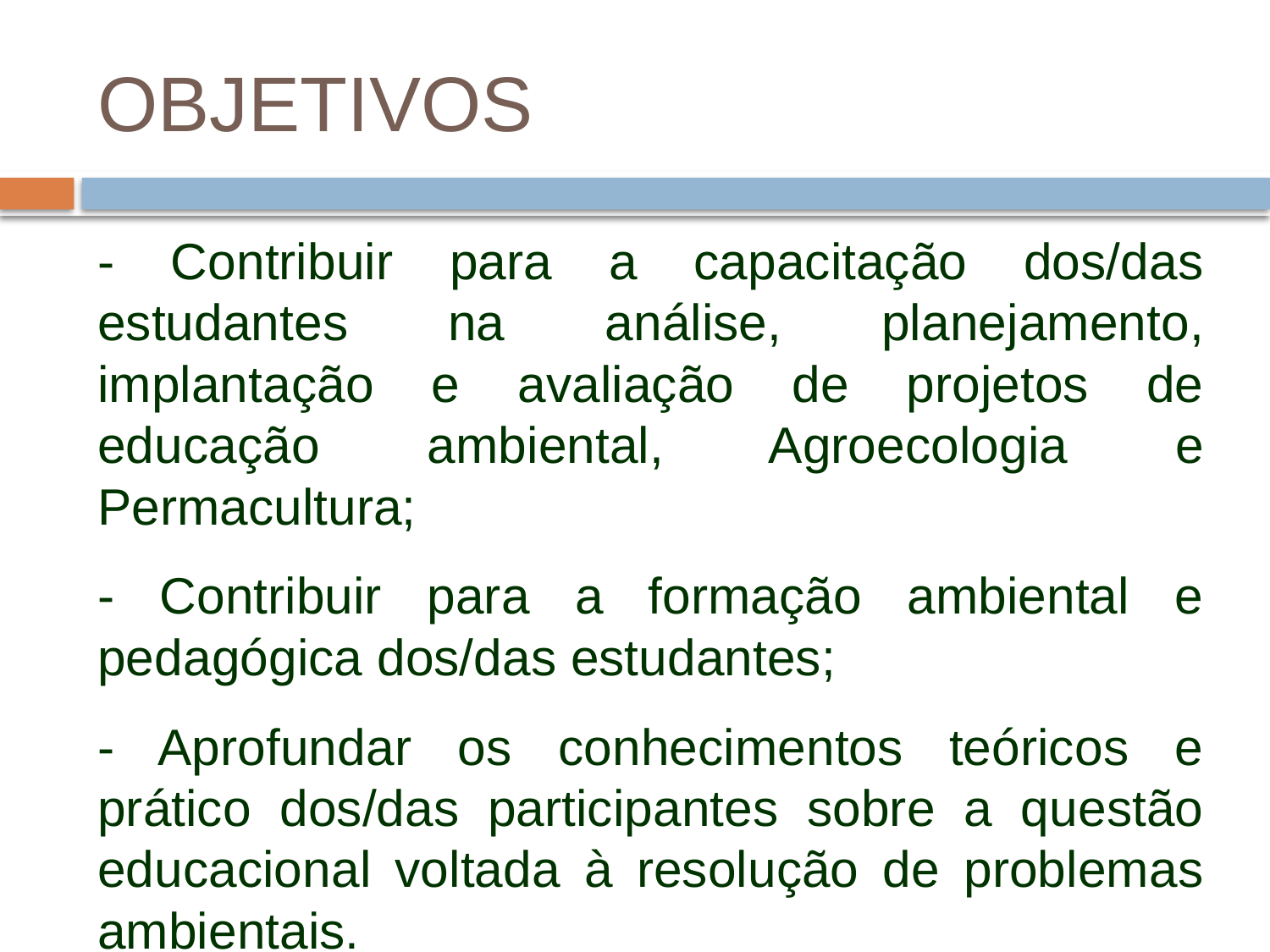

# OBJETIVOS
- Contribuir para a capacitação dos/das estudantes na análise, planejamento, implantação e avaliação de projetos de educação ambiental, Agroecologia e Permacultura;
- Contribuir para a formação ambiental e pedagógica dos/das estudantes;
- Aprofundar os conhecimentos teóricos e prático dos/das participantes sobre a questão educacional voltada à resolução de problemas ambientais.